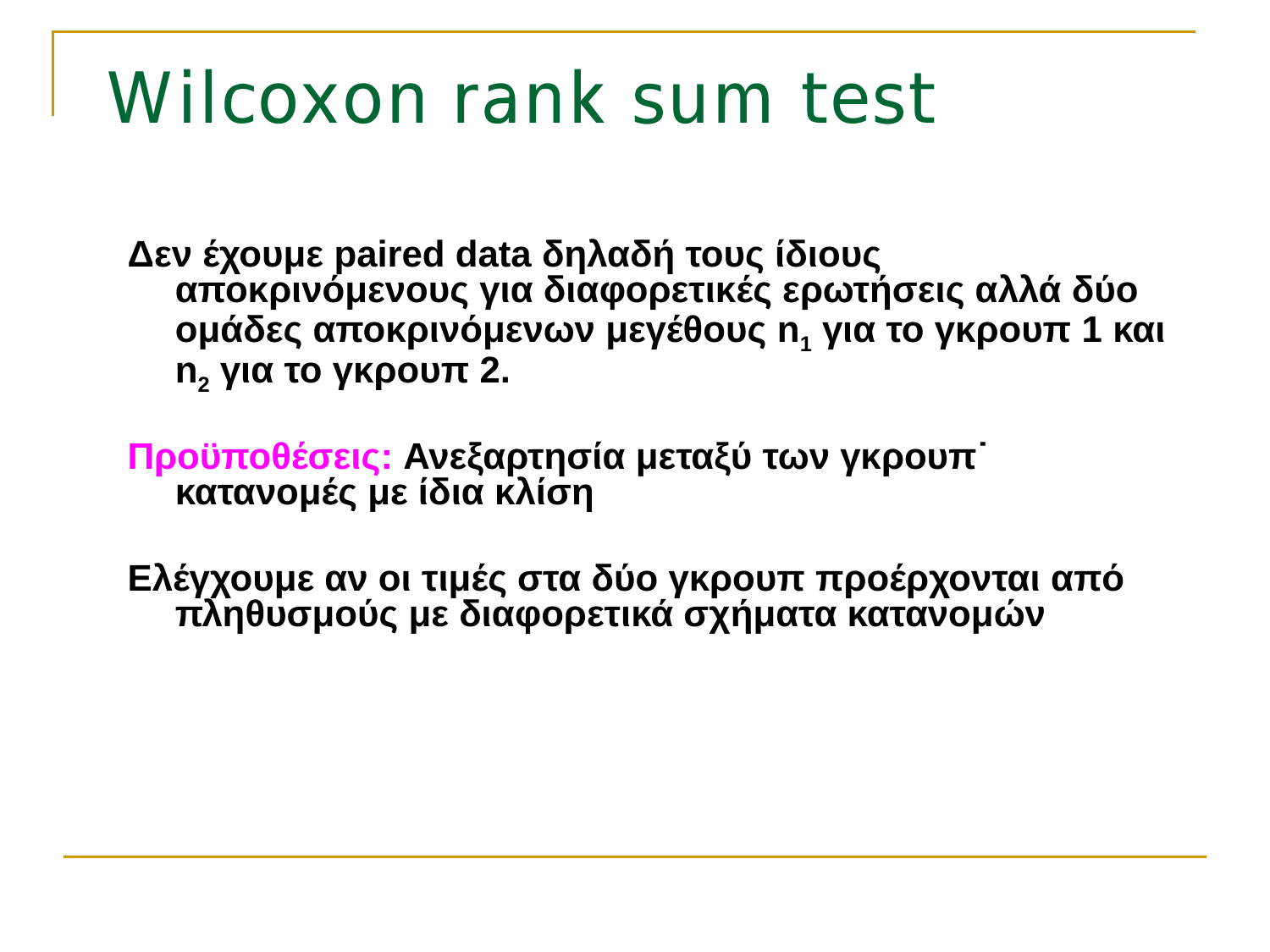

Wilcoxon rank sum test

Δεν έχουμε paired data δηλαδή τους ίδιους αποκρινόμενους για διαφορετικές ερωτήσεις αλλά δύο ομάδες αποκρινόμενων μεγέθους n1 για το γκρουπ 1 και n2 για το γκρουπ 2.

Προϋποθέσεις: Ανεξαρτησία μεταξύ των γκρουπ˙ κατανομές με ίδια κλίση

Ελέγχουμε αν οι τιμές στα δύο γκρουπ προέρχονται από πληθυσμούς με διαφορετικά σχήματα κατανομών